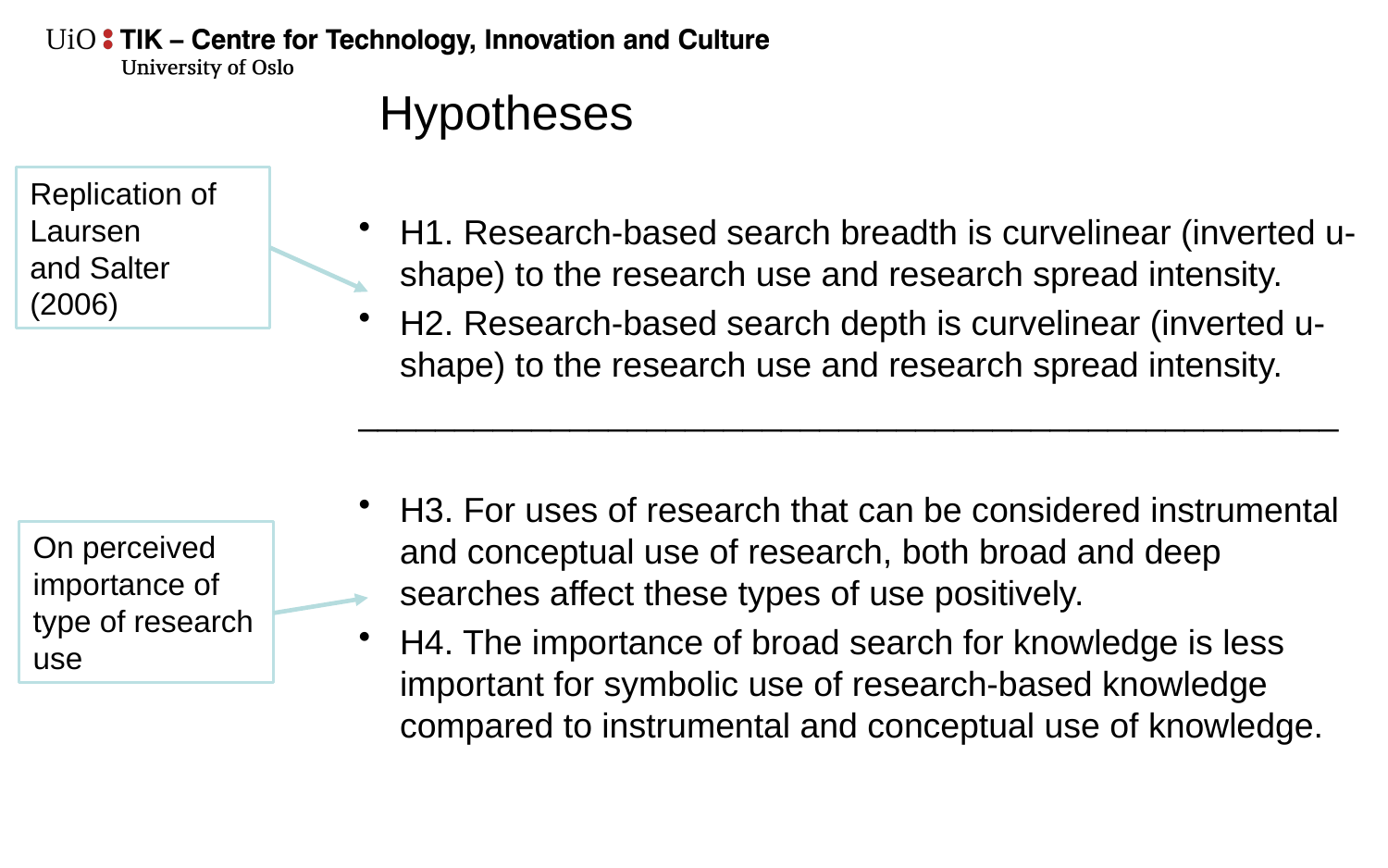

# Hypotheses
Replication of Laursen
and Salter (2006)
H1. Research-based search breadth is curvelinear (inverted u-shape) to the research use and research spread intensity.
H2. Research-based search depth is curvelinear (inverted u-shape) to the research use and research spread intensity.
___________________________________________________

H3. For uses of research that can be considered instrumental and conceptual use of research, both broad and deep searches affect these types of use positively.
H4. The importance of broad search for knowledge is less important for symbolic use of research-based knowledge compared to instrumental and conceptual use of knowledge.

On perceived importance of type of research use